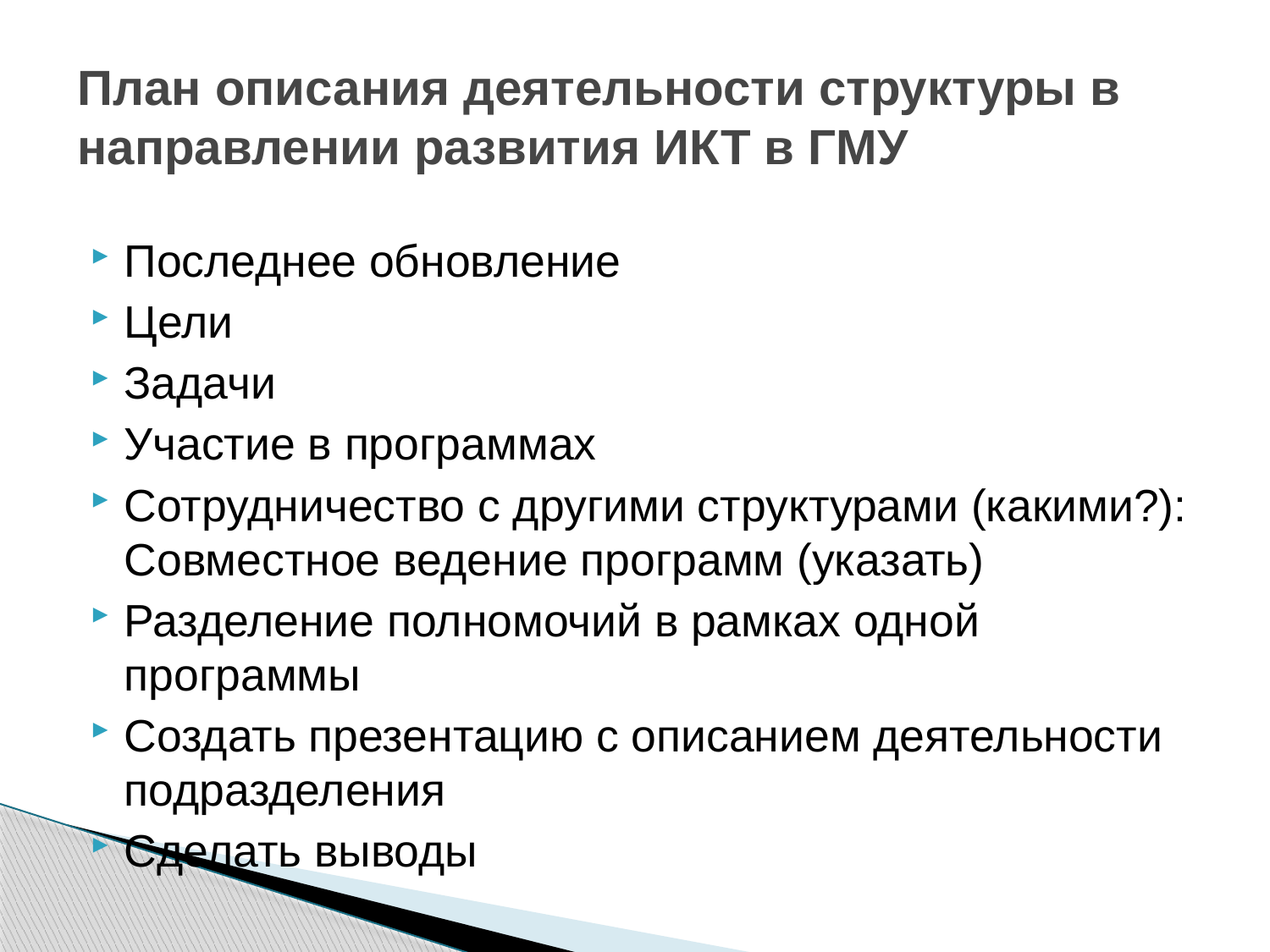

# План описания деятельности структуры в направлении развития ИКТ в ГМУ
Последнее обновление
Цели
Задачи
Участие в программах
Сотрудничество с другими структурами (какими?): Совместное ведение программ (указать)
Разделение полномочий в рамках одной программы
Создать презентацию с описанием деятельности подразделения
Сделать выводы